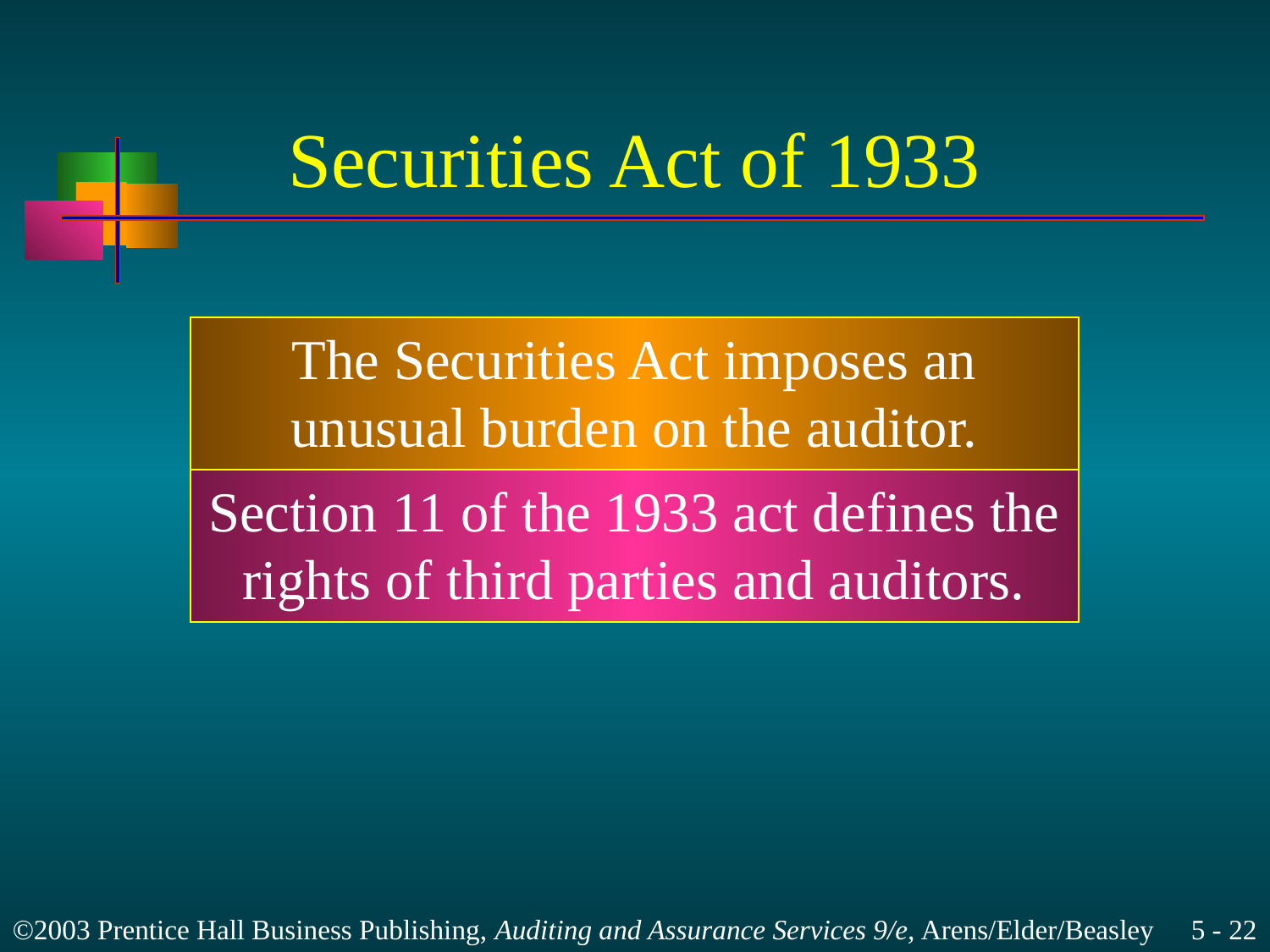

# Securities Act of 1933
The Securities Act imposes an
unusual burden on the auditor.
Section 11 of the 1933 act defines the
rights of third parties and auditors.